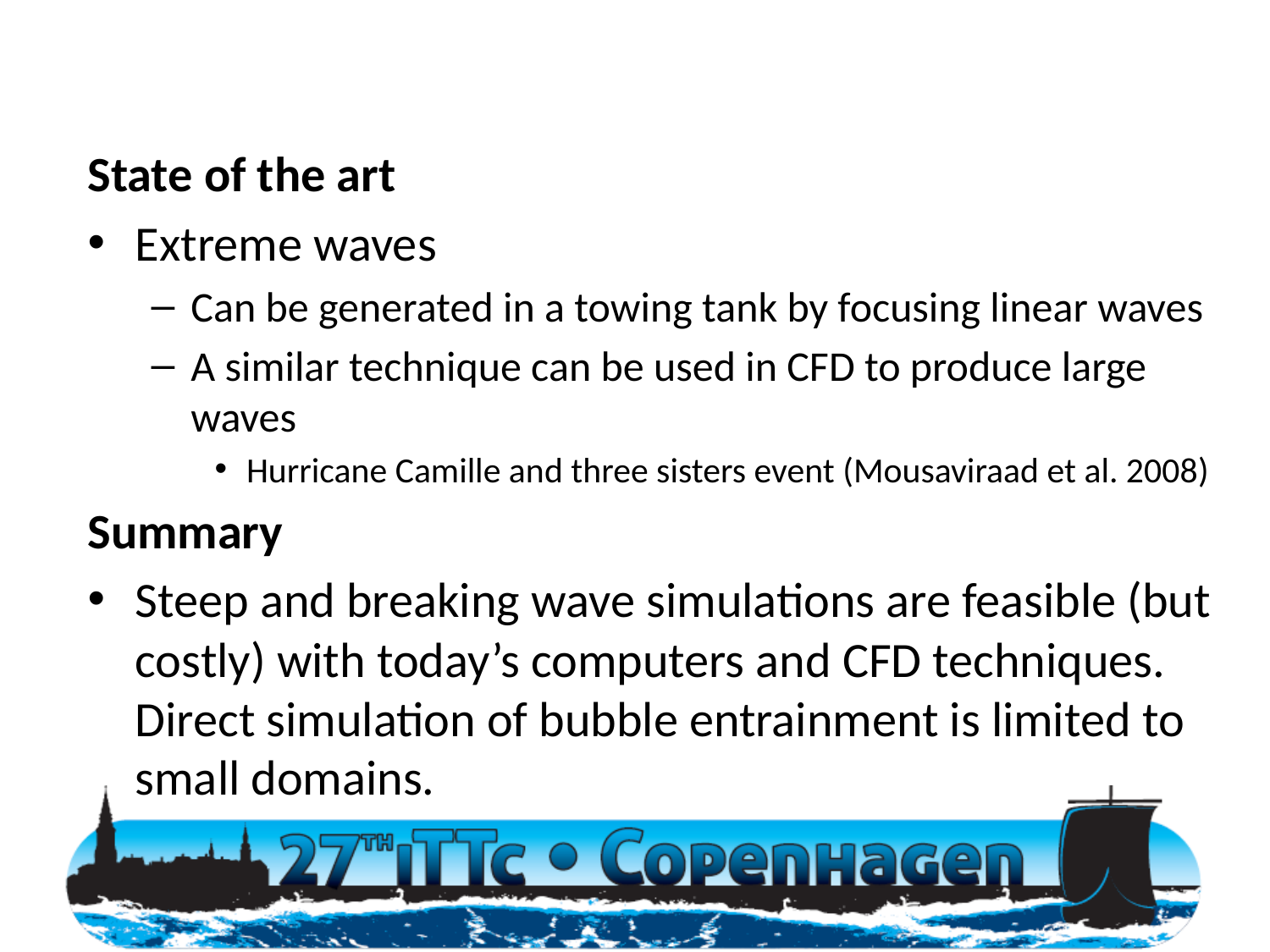

#
State of the art
Extreme waves
Can be generated in a towing tank by focusing linear waves
A similar technique can be used in CFD to produce large waves
Hurricane Camille and three sisters event (Mousaviraad et al. 2008)
Summary
Steep and breaking wave simulations are feasible (but costly) with today’s computers and CFD techniques. Direct simulation of bubble entrainment is limited to small domains.